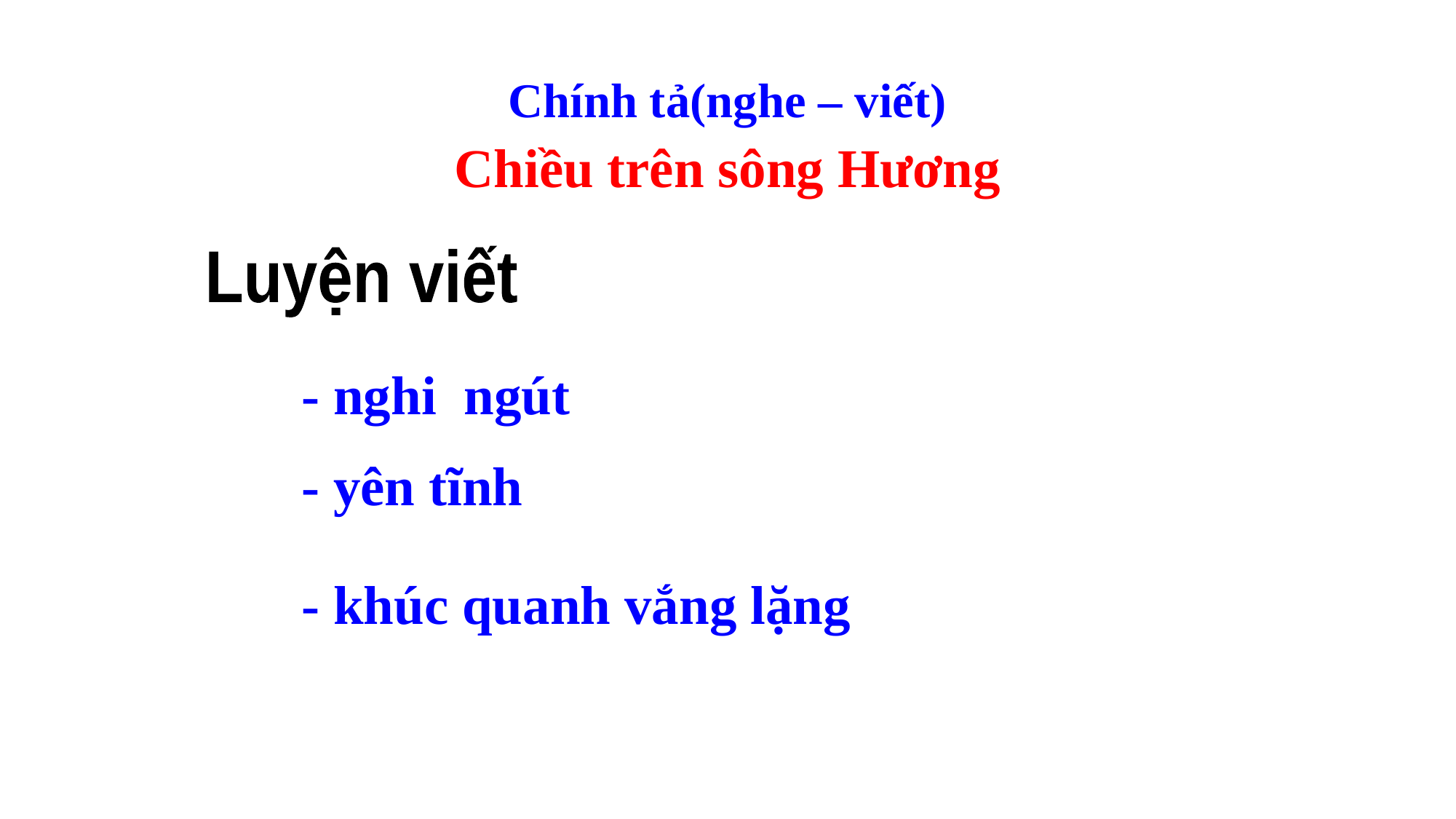

Chính tả(nghe – viết)
Chiều trên sông Hương
Luyện viết
- nghi  ngút
- yên tĩnh

- khúc quanh vắng lặng